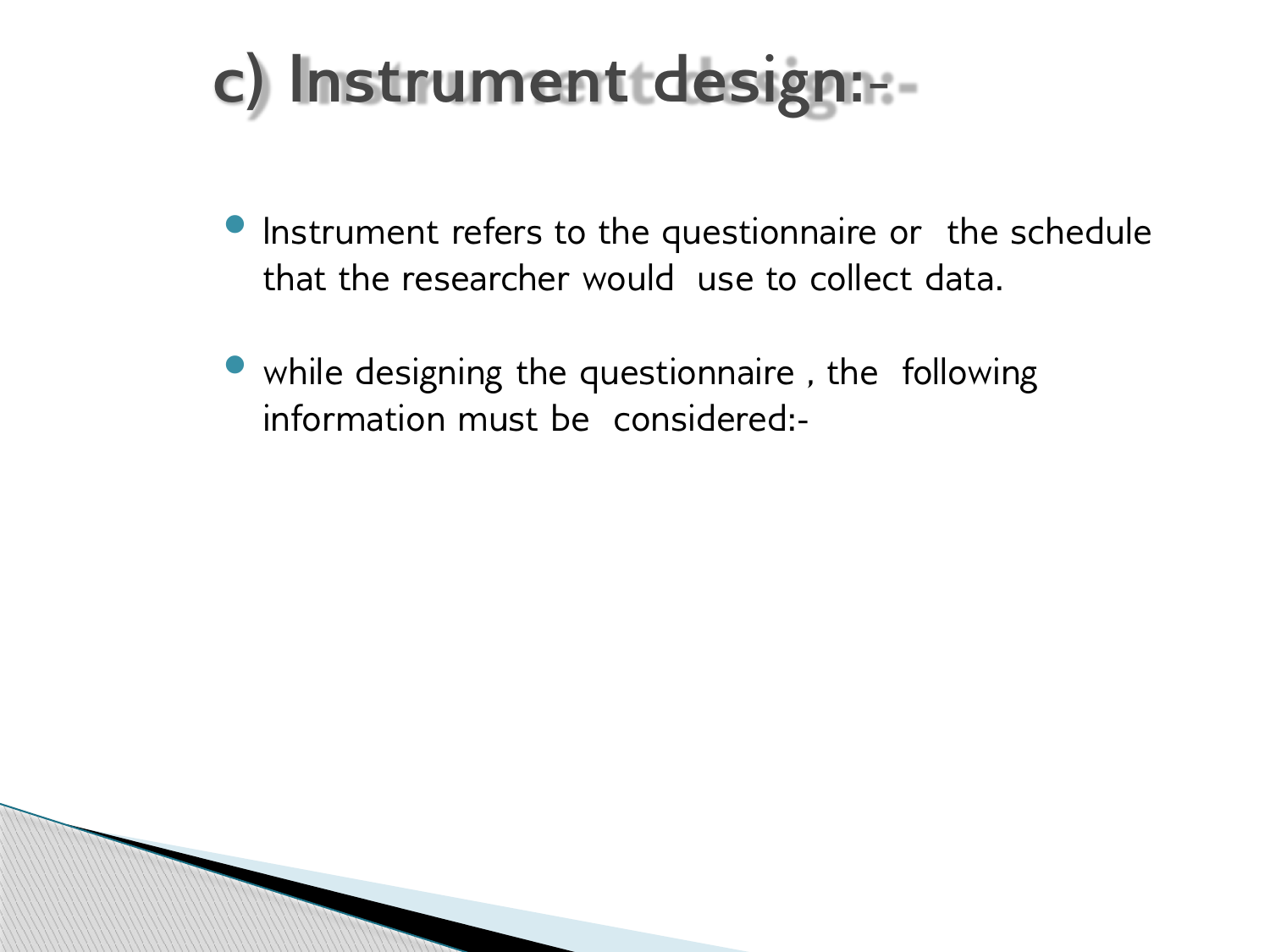

# c) Instrument design:-
Instrument refers to the questionnaire or  the schedule that the researcher would  use to collect data.

while designing the questionnaire , the  following information must be  considered:-